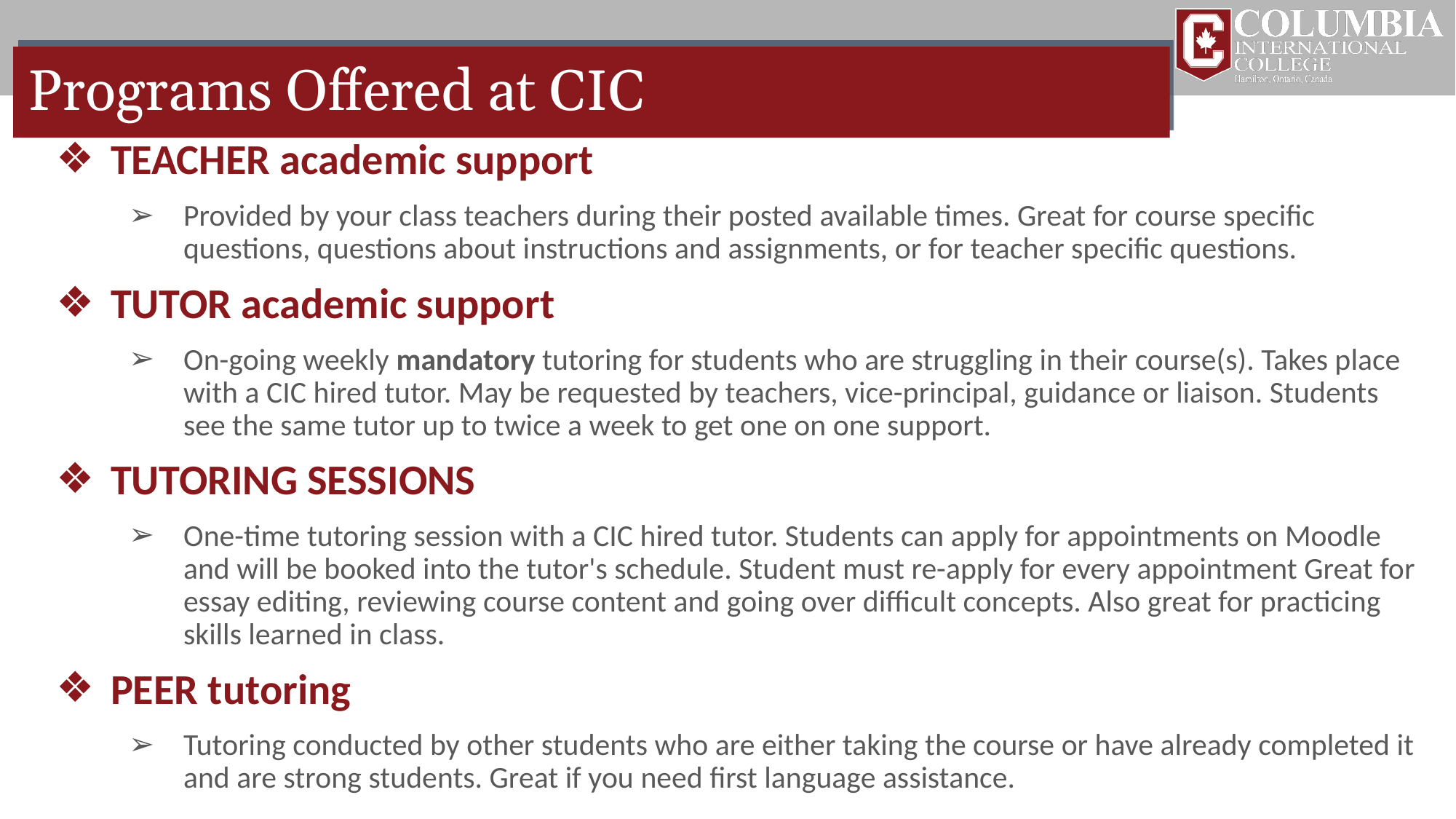

# Programs Offered at CIC
TEACHER academic support
Provided by your class teachers during their posted available times. Great for course specific questions, questions about instructions and assignments, or for teacher specific questions.
TUTOR academic support
On-going weekly mandatory tutoring for students who are struggling in their course(s). Takes place with a CIC hired tutor. May be requested by teachers, vice-principal, guidance or liaison. Students see the same tutor up to twice a week to get one on one support.
TUTORING SESSIONS
One-time tutoring session with a CIC hired tutor. Students can apply for appointments on Moodle and will be booked into the tutor's schedule. Student must re-apply for every appointment Great for essay editing, reviewing course content and going over difficult concepts. Also great for practicing skills learned in class.
PEER tutoring
Tutoring conducted by other students who are either taking the course or have already completed it and are strong students. Great if you need first language assistance.